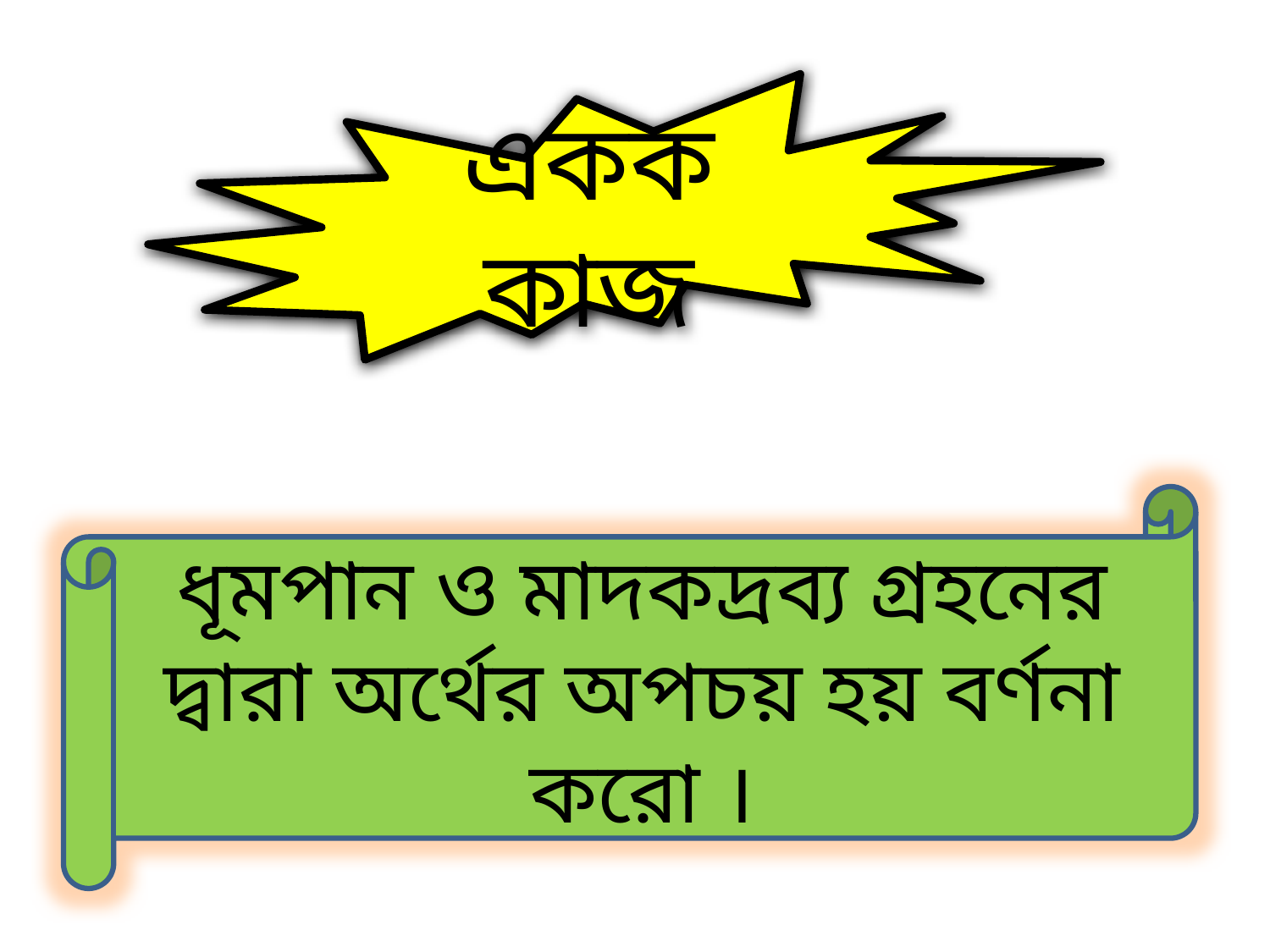

একক কাজ
ধূমপান ও মাদকদ্রব্য গ্রহনের দ্বারা অর্থের অপচয় হয় বর্ণনা করো ।